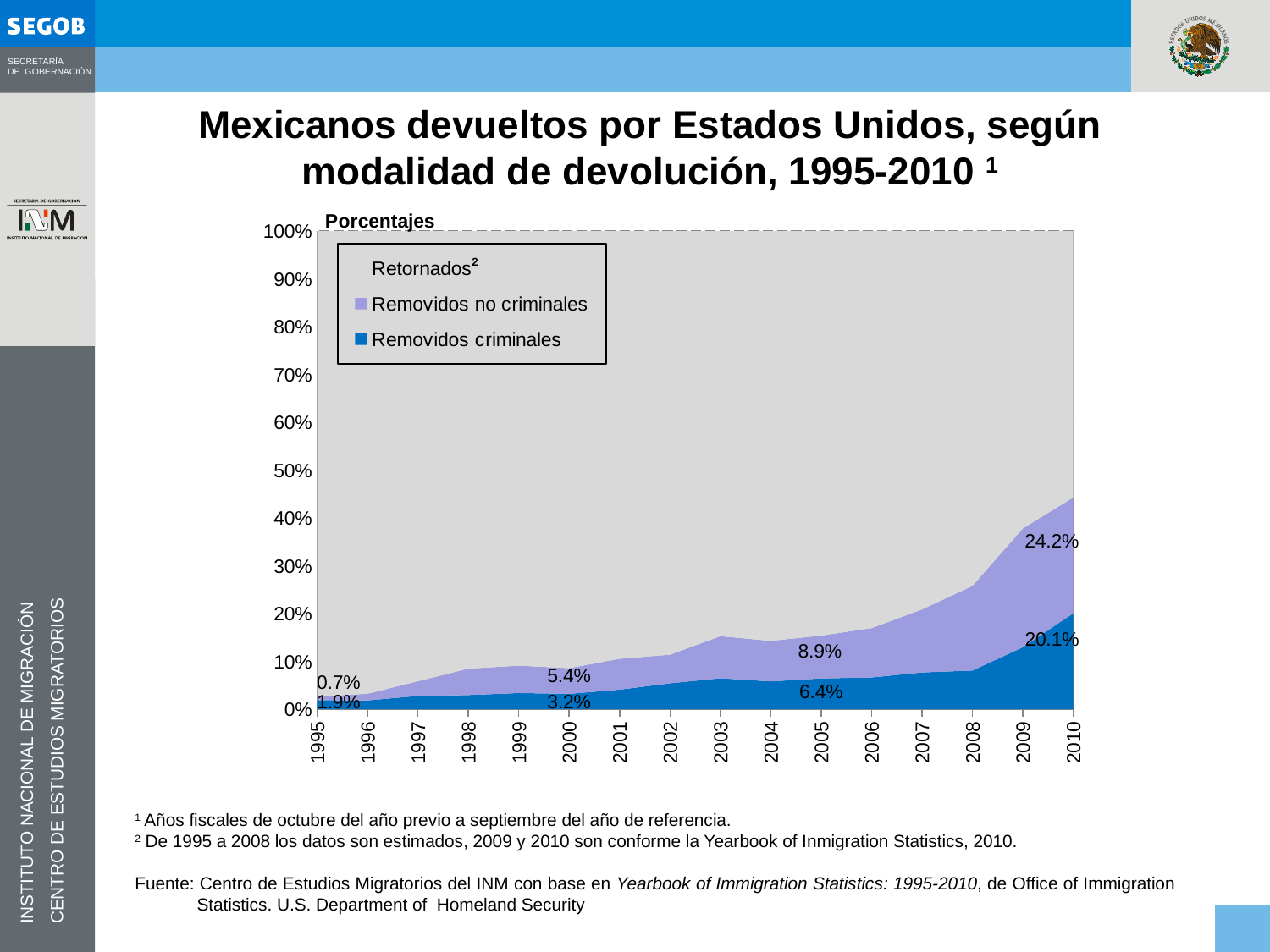

Mexicanos devueltos por Estados Unidos, según modalidad de devolución, 1995-2010 1

### Chart

| Category | Removidos criminales | Removidos no criminales | Retornados |
|---|---|---|---|
| 1995 | 0.018981545221009193 | 0.0074285875644284054 | 0.9735898672145626 |
| 1996 | 0.01837800891848296 | 0.014006858263926301 | 0.9676151328175987 |
| 1997 | 0.02780446113755272 | 0.030749900756959807 | 0.9414456381054989 |
| 1998 | 0.02958166775124299 | 0.05526620772474213 | 0.9151521245240151 |
| 1999 | 0.03382936948670582 | 0.05721472785964371 | 0.908955902653659 |
| 2000 | 0.0322801141793541 | 0.05356429839370733 | 0.9141555874269386 |
| 2001 | 0.040953015506922284 | 0.06445301989819292 | 0.8945939645948849 |
| 2002 | 0.05414570316954111 | 0.059946694673704594 | 0.8859076021567543 |
| 2003 | 0.06478730556138558 | 0.08792576899204285 | 0.8472869254465737 |
| 2004 | 0.058168287575055586 | 0.0847654261931053 | 0.8570662862318408 |
| 2005 | 0.06446530955438091 | 0.08948763890895652 | 0.8460470515366626 |
| 2006 | 0.06645440016961052 | 0.10313142380533442 | 0.8304141760250552 |
| 2007 | 0.07684559361733422 | 0.13182073979371667 | 0.7913336665889488 |
| 2008 | 0.08084575442748788 | 0.17690816965718595 | 0.742246075915328 |
| 2009 | 0.12965471317914437 | 0.24830619184324768 | 0.6220390949776098 |
| 2010 | 0.20051963547022608 | 0.24219565609865218 | 0.5572847084311248 |
1 Años fiscales de octubre del año previo a septiembre del año de referencia.
2 De 1995 a 2008 los datos son estimados, 2009 y 2010 son conforme la Yearbook of Inmigration Statistics, 2010.

Fuente: Centro de Estudios Migratorios del INM con base en Yearbook of Immigration Statistics: 1995-2010, de Office of Immigration Statistics. U.S. Department of  Homeland Security